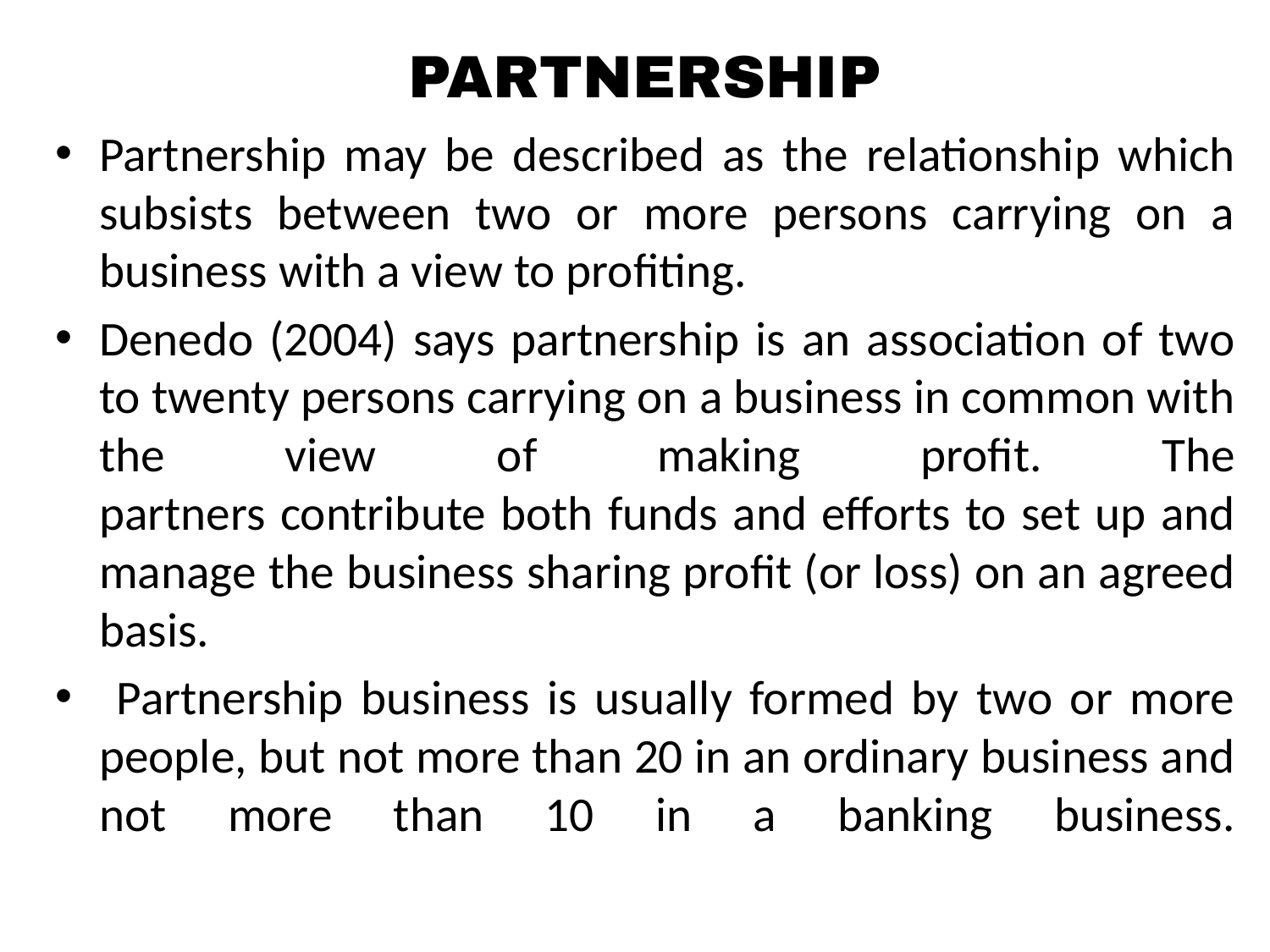

# PARTNERSHIP
Partnership may be described as the relationship which subsists between two or more persons carrying on a business with a view to profiting.
Denedo (2004) says partnership is an association of two to twenty persons carrying on a business in common with the view of making profit. The
partners contribute both funds and efforts to set up and manage the business sharing profit (or loss) on an agreed basis.
 Partnership business is usually formed by two or more people, but not more than 20 in an ordinary business and not more than 10 in a banking business.